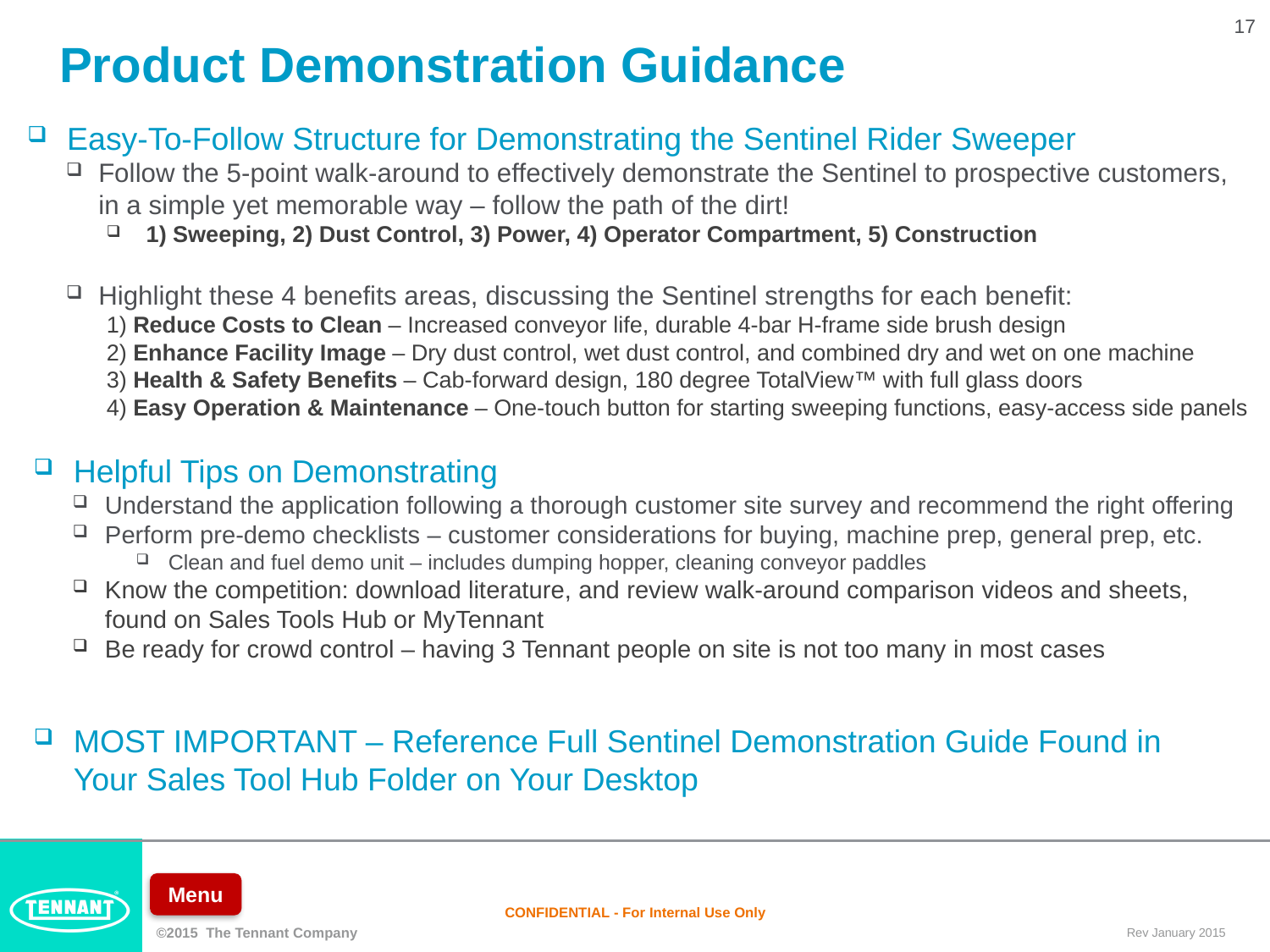

17
Product Demonstration Guidance
Easy-To-Follow Structure for Demonstrating the Sentinel Rider Sweeper
Follow the 5-point walk-around to effectively demonstrate the Sentinel to prospective customers, in a simple yet memorable way – follow the path of the dirt!
1) Sweeping, 2) Dust Control, 3) Power, 4) Operator Compartment, 5) Construction

Highlight these 4 benefits areas, discussing the Sentinel strengths for each benefit:
1) Reduce Costs to Clean – Increased conveyor life, durable 4-bar H-frame side brush design
2) Enhance Facility Image – Dry dust control, wet dust control, and combined dry and wet on one machine
3) Health & Safety Benefits – Cab-forward design, 180 degree TotalView™ with full glass doors
4) Easy Operation & Maintenance – One-touch button for starting sweeping functions, easy-access side panels

Helpful Tips on Demonstrating
Understand the application following a thorough customer site survey and recommend the right offering
Perform pre-demo checklists – customer considerations for buying, machine prep, general prep, etc.
Clean and fuel demo unit – includes dumping hopper, cleaning conveyor paddles
Know the competition: download literature, and review walk-around comparison videos and sheets, found on Sales Tools Hub or MyTennant
Be ready for crowd control – having 3 Tennant people on site is not too many in most cases
MOST IMPORTANT – Reference Full Sentinel Demonstration Guide Found in Your Sales Tool Hub Folder on Your Desktop
Menu
CONFIDENTIAL - For Internal Use Only